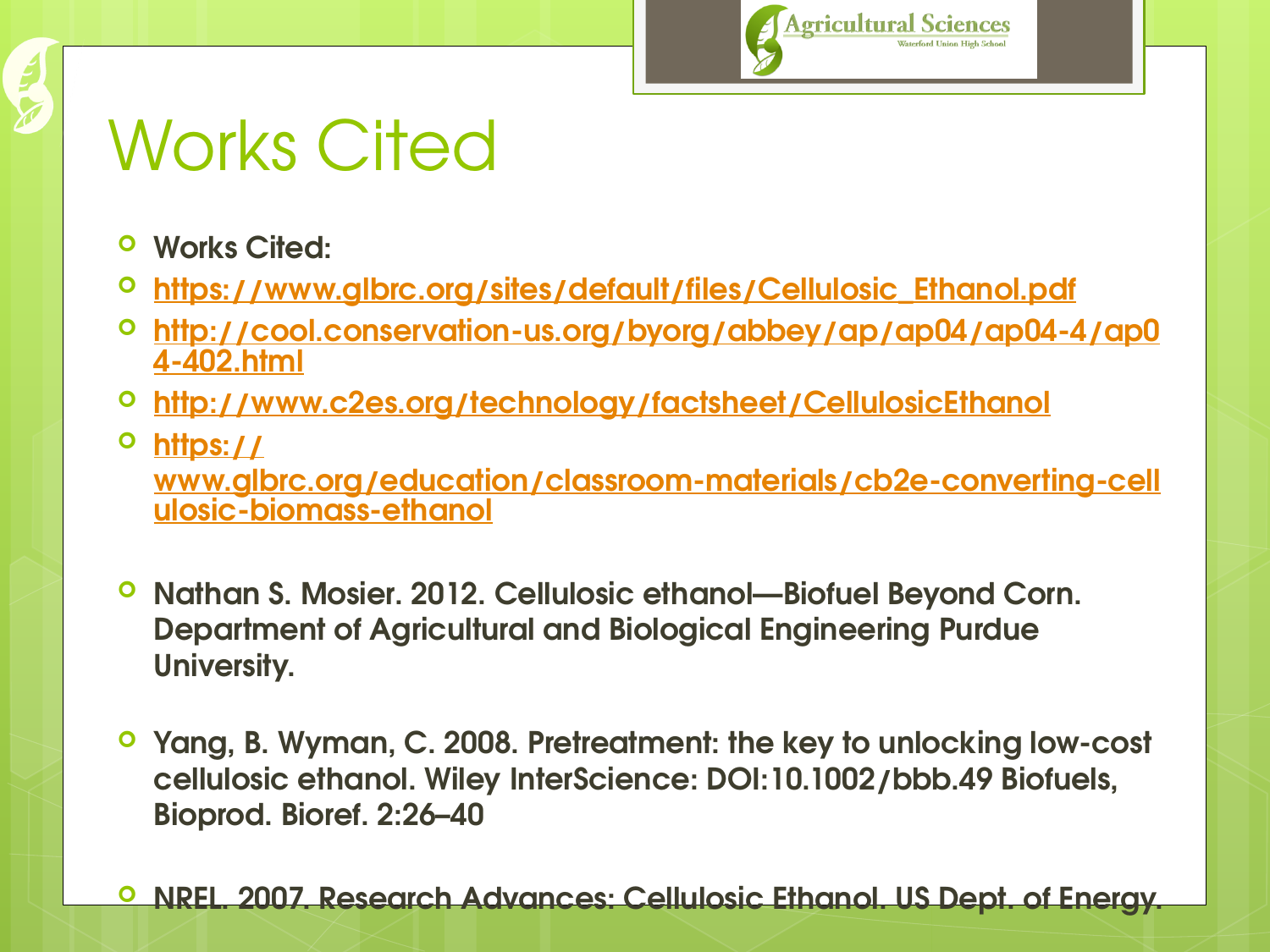

# Works Cited
Works Cited:
https://www.glbrc.org/sites/default/files/Cellulosic_Ethanol.pdf
http://cool.conservation-us.org/byorg/abbey/ap/ap04/ap04-4/ap04-402.html
http://www.c2es.org/technology/factsheet/CellulosicEthanol
https://www.glbrc.org/education/classroom-materials/cb2e-converting-cellulosic-biomass-ethanol

Nathan S. Mosier. 2012. Cellulosic ethanol—Biofuel Beyond Corn. Department of Agricultural and Biological Engineering Purdue University.
Yang, B. Wyman, C. 2008. Pretreatment: the key to unlocking low-cost cellulosic ethanol. Wiley InterScience: DOI:10.1002/bbb.49 Biofuels, Bioprod. Bioref. 2:26–40

NREL. 2007. Research Advances: Cellulosic Ethanol. US Dept. of Energy.